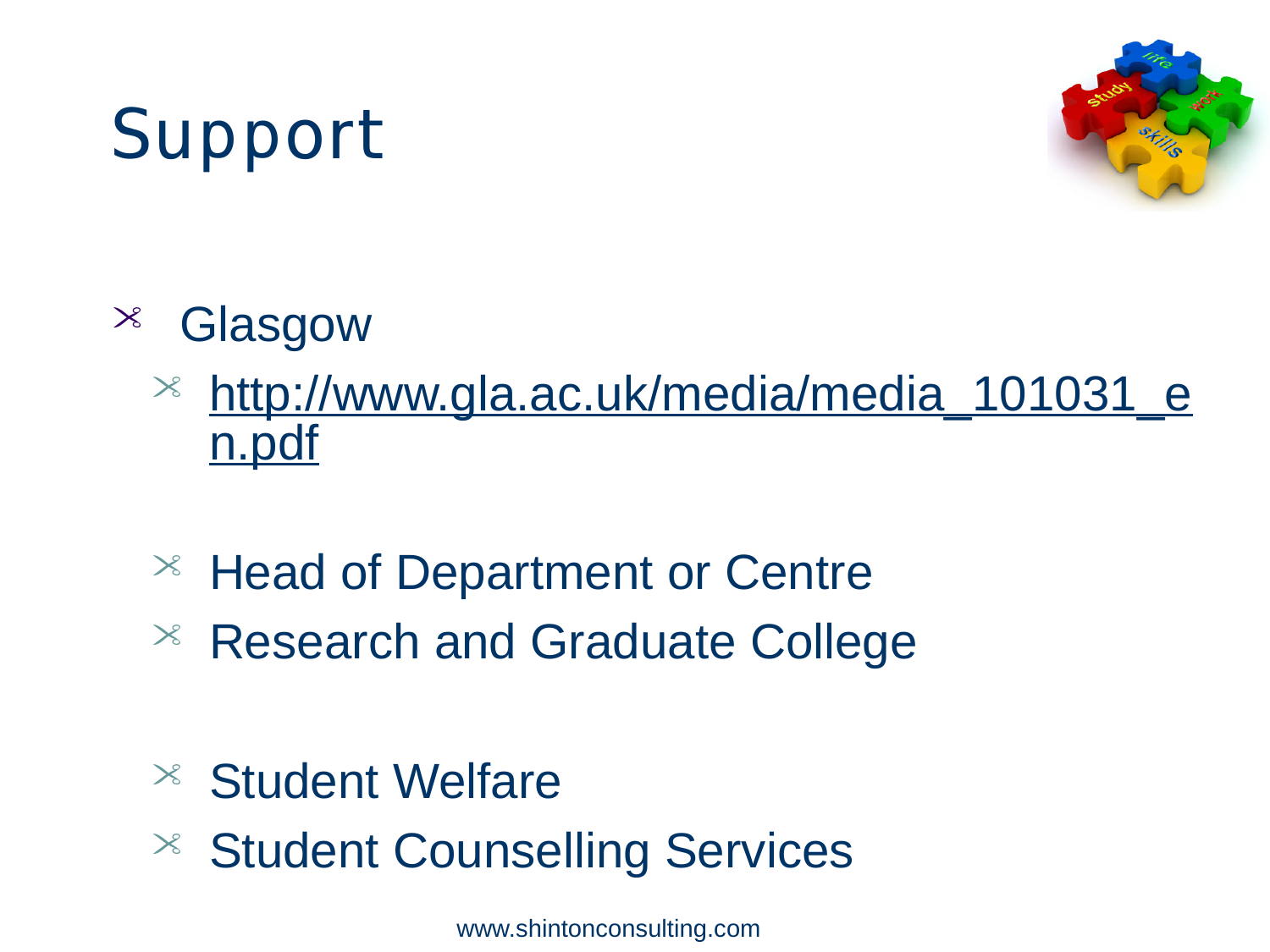

Support
Glasgow
http://www.gla.ac.uk/media/media_101031_en.pdf
Head of Department or Centre
Research and Graduate College

Student Welfare
Student Counselling Services
www.shintonconsulting.com